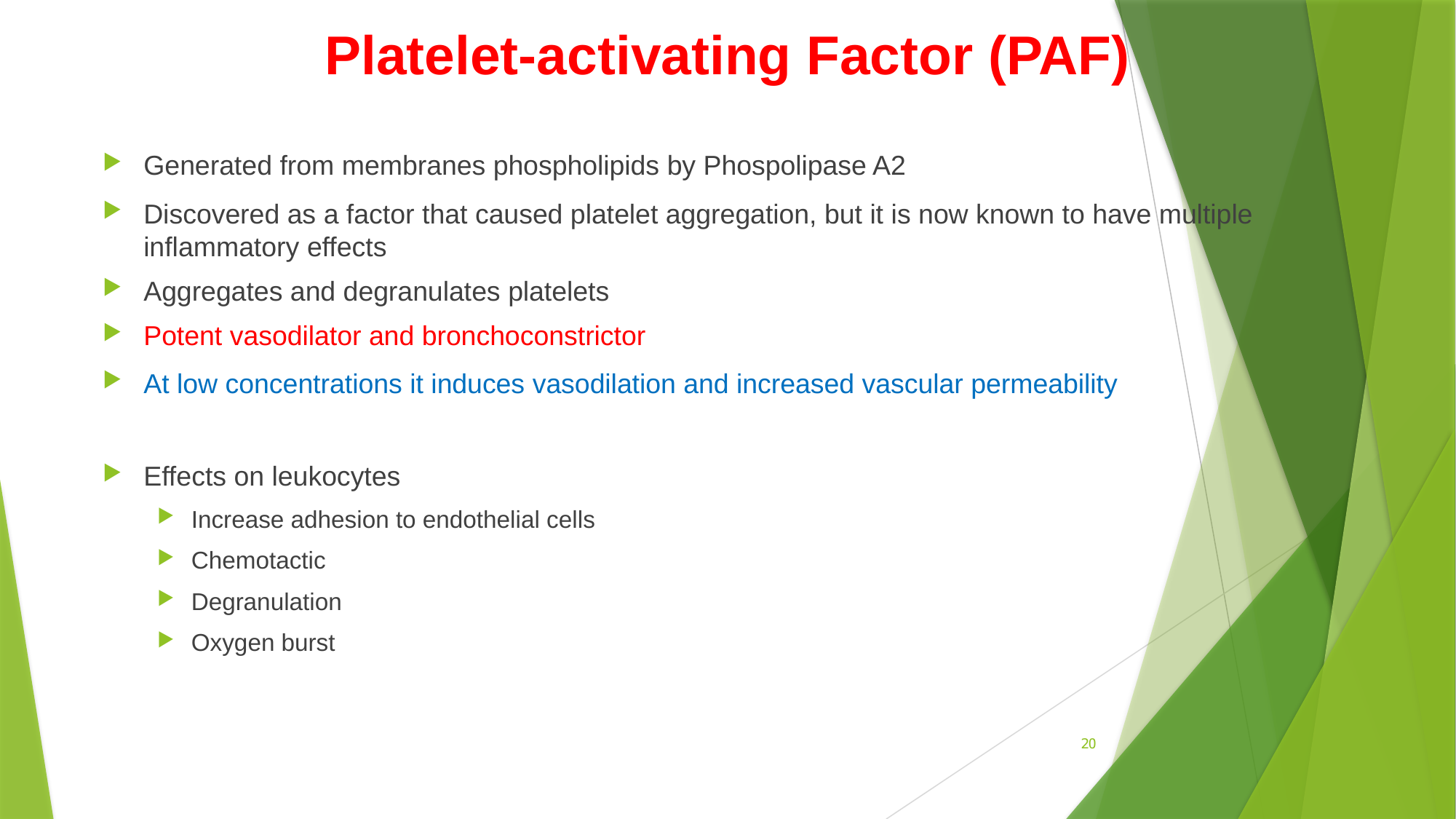

# Platelet-activating Factor (PAF)
Generated from membranes phospholipids by Phospolipase A2
Discovered as a factor that caused platelet aggregation, but it is now known to have multiple inflammatory effects
Aggregates and degranulates platelets
Potent vasodilator and bronchoconstrictor
At low concentrations it induces vasodilation and increased vascular permeability

Effects on leukocytes
Increase adhesion to endothelial cells
Chemotactic
Degranulation
Oxygen burst
20